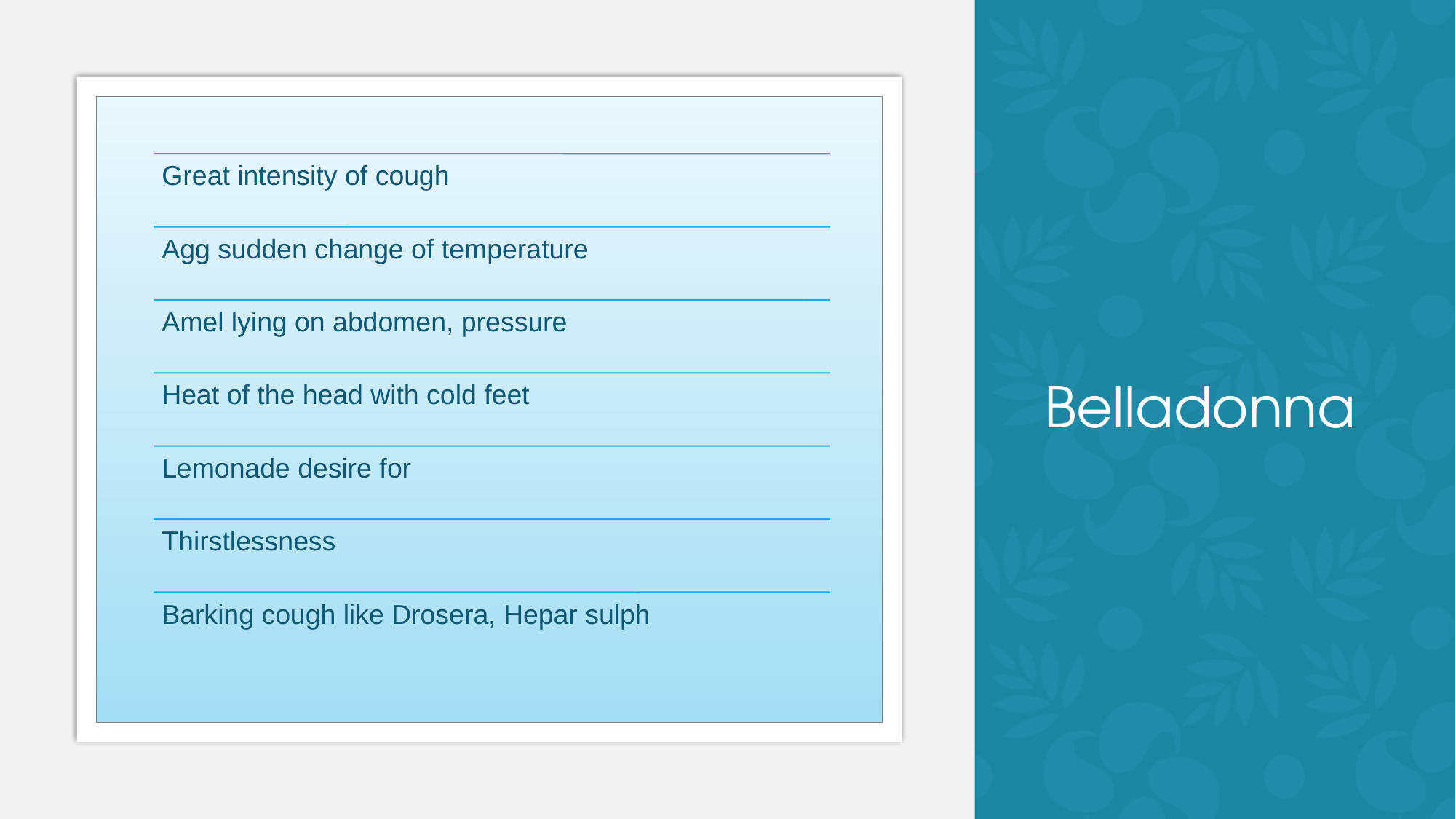

# Belladonna

Great intensity of cough
Agg sudden change of temperature
Amel lying on abdomen, pressure
Heat of the head with cold feet
Lemonade desire for
Thirstlessness
Barking cough like Drosera, Hepar sulph